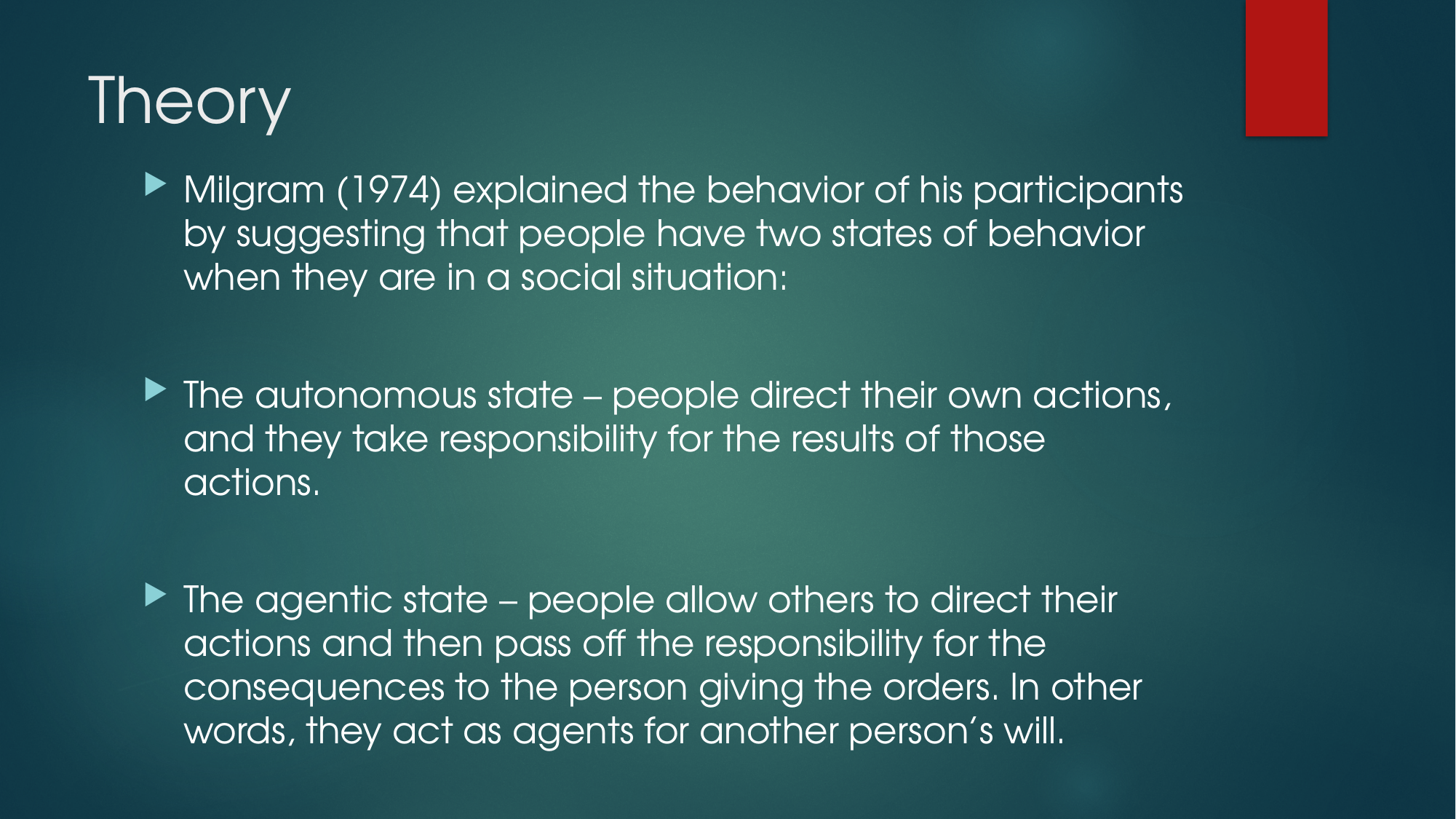

# Theory
Milgram (1974) explained the behavior of his participants by suggesting that people have two states of behavior when they are in a social situation:

The autonomous state – people direct their own actions, and they take responsibility for the results of those actions.

The agentic state – people allow others to direct their actions and then pass off the responsibility for the consequences to the person giving the orders. In other words, they act as agents for another person’s will.